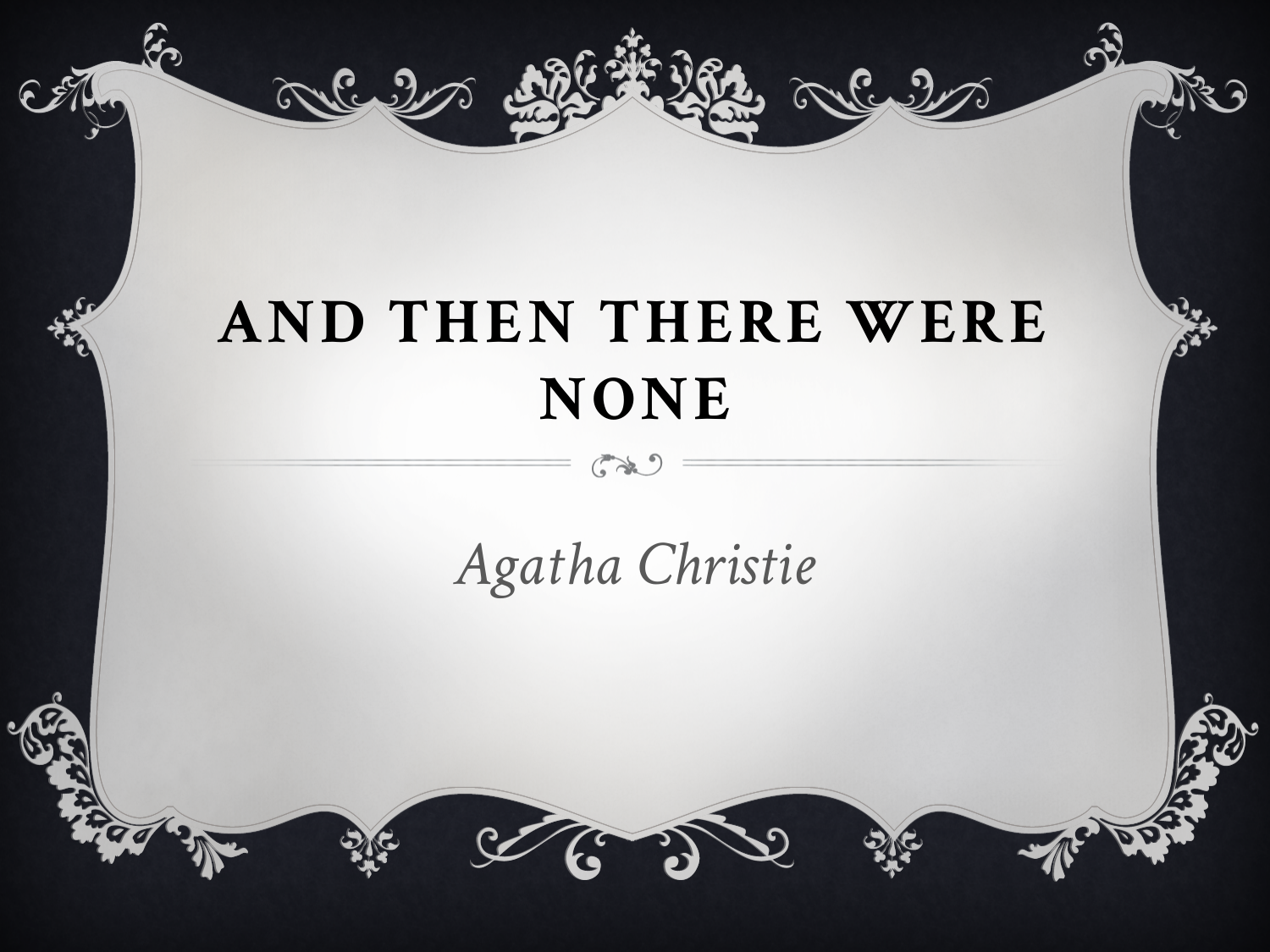

# And Then there were none
Agatha Christie